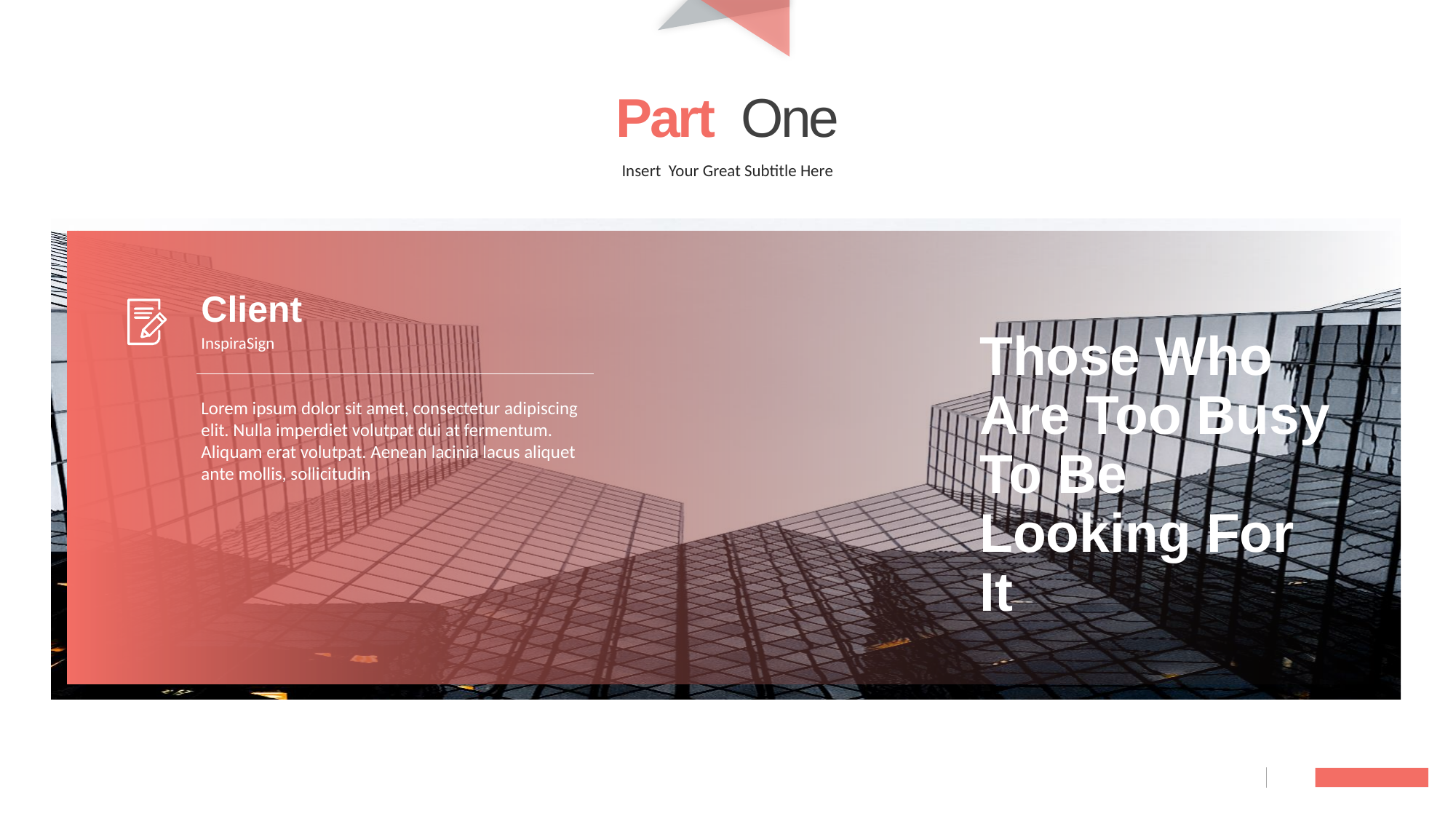

Part  One
Insert  Your Great Subtitle Here

Client

Those Who Are Too Busy To Be Looking For It
InspiraSign
Lorem ipsum dolor sit amet, consectetur adipiscing elit. Nulla imperdiet volutpat dui at fermentum. Aliquam erat volutpat. Aenean lacinia lacus aliquet ante mollis, sollicitudin
3